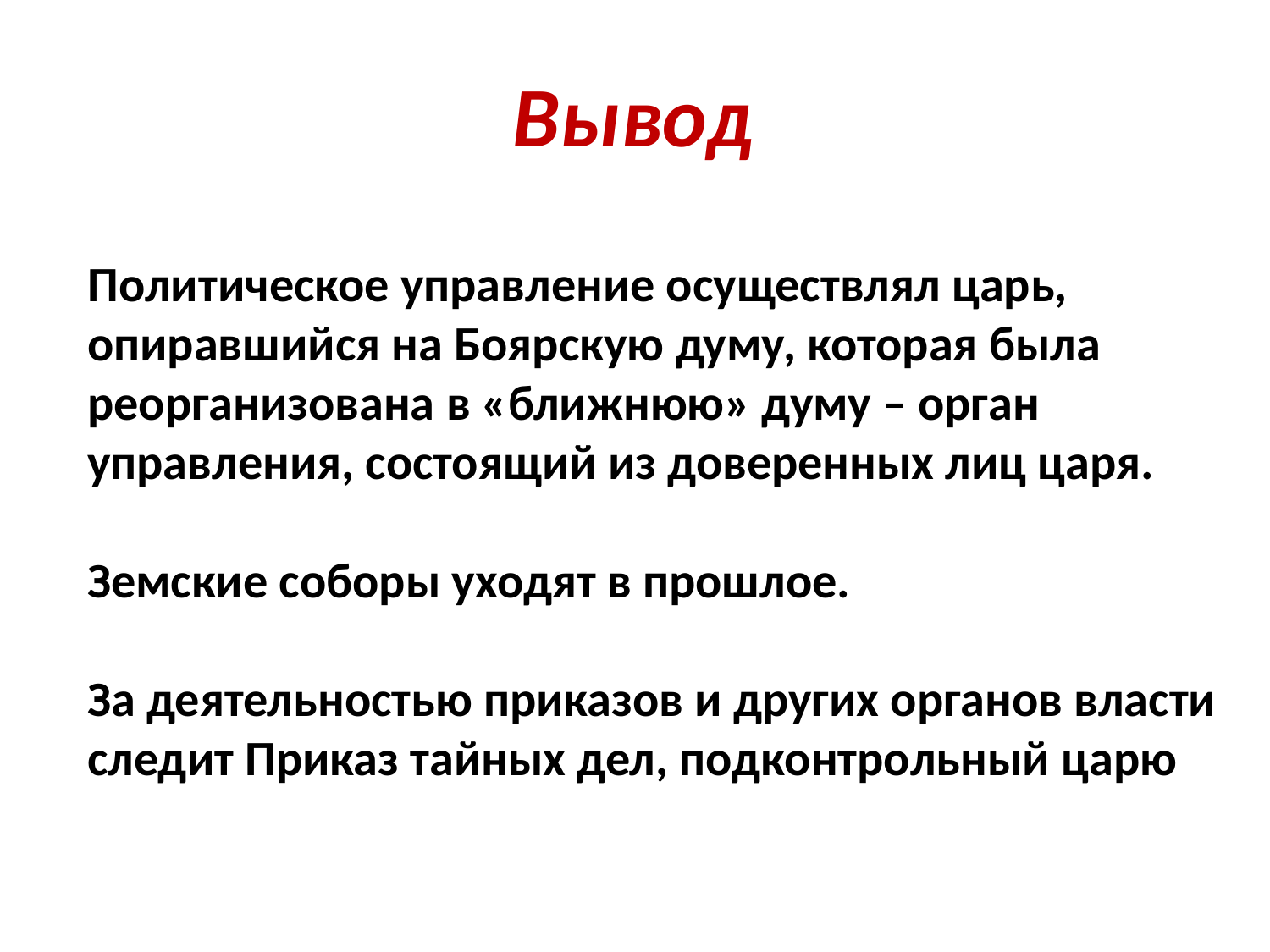

Вывод
Политическое управление осуществлял царь, опиравшийся на Боярскую думу, которая была реорганизована в «ближнюю» думу – орган управления, состоящий из доверенных лиц царя.

Земские соборы уходят в прошлое.

За деятельностью приказов и других органов власти следит Приказ тайных дел, подконтрольный царю